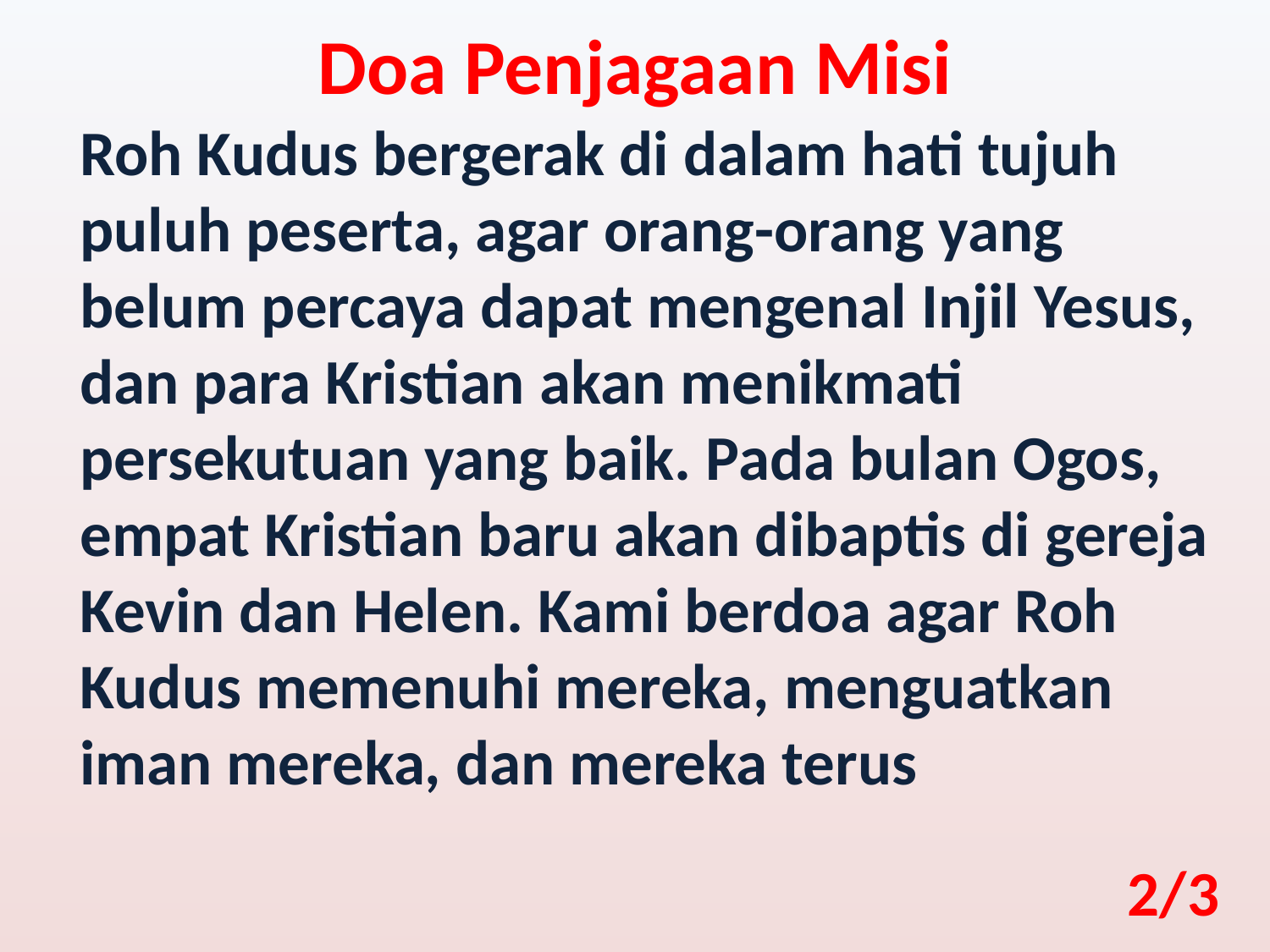

Doa Penjagaan Misi
Roh Kudus bergerak di dalam hati tujuh puluh peserta, agar orang-orang yang belum percaya dapat mengenal Injil Yesus, dan para Kristian akan menikmati persekutuan yang baik. Pada bulan Ogos, empat Kristian baru akan dibaptis di gereja Kevin dan Helen. Kami berdoa agar Roh Kudus memenuhi mereka, menguatkan iman mereka, dan mereka terus
2/3